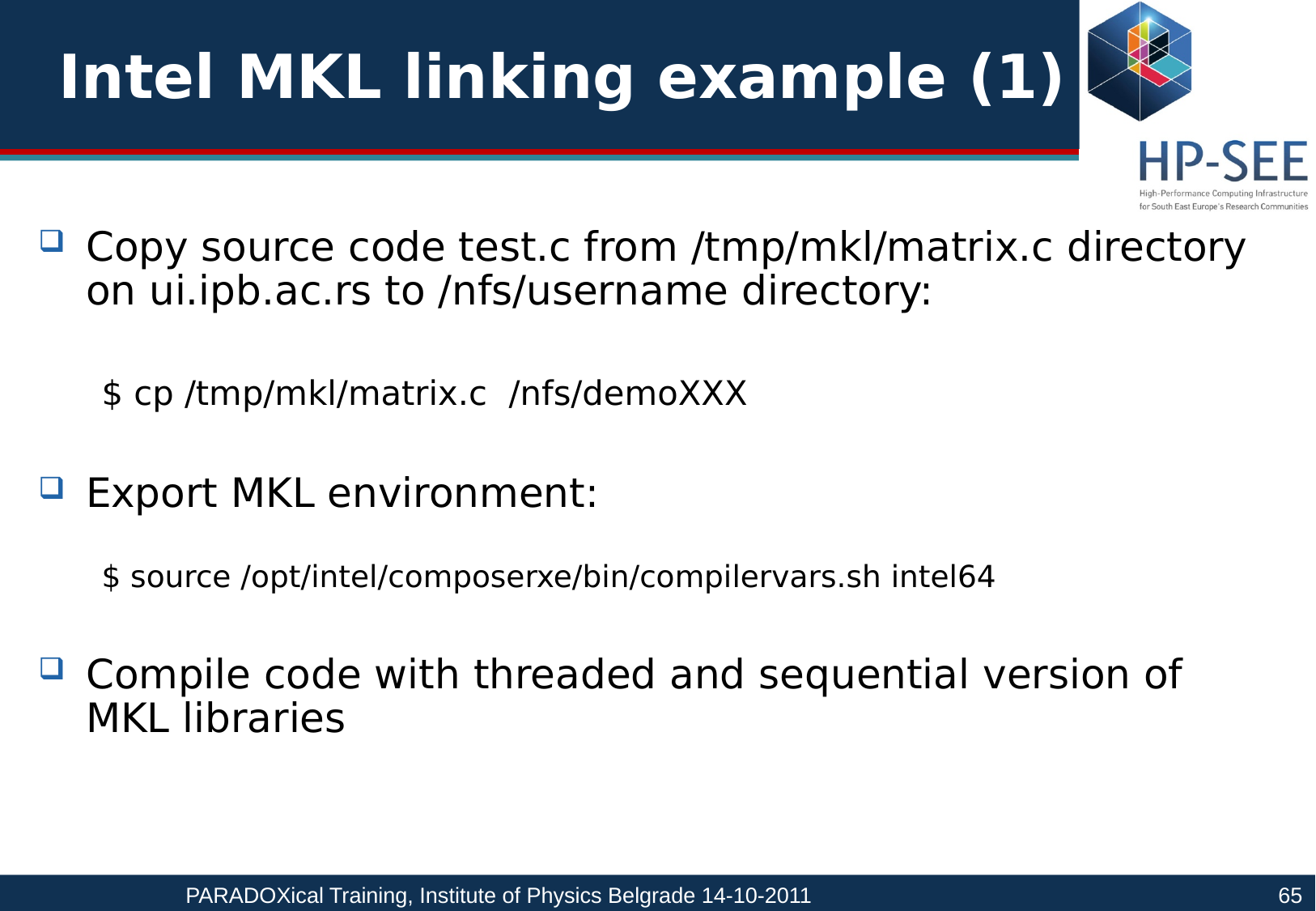

# Intel MKL linking example (1)
Copy source code test.c from /tmp/mkl/matrix.c directory on ui.ipb.ac.rs to /nfs/username directory:

$ cp /tmp/mkl/matrix.c  /nfs/demoXXX

Export MKL environment:

$ source /opt/intel/composerxe/bin/compilervars.sh intel64

Compile code with threaded and sequential version of MKL libraries
PARADOXical Training, Institute of Physics Belgrade 14-10-2011				65